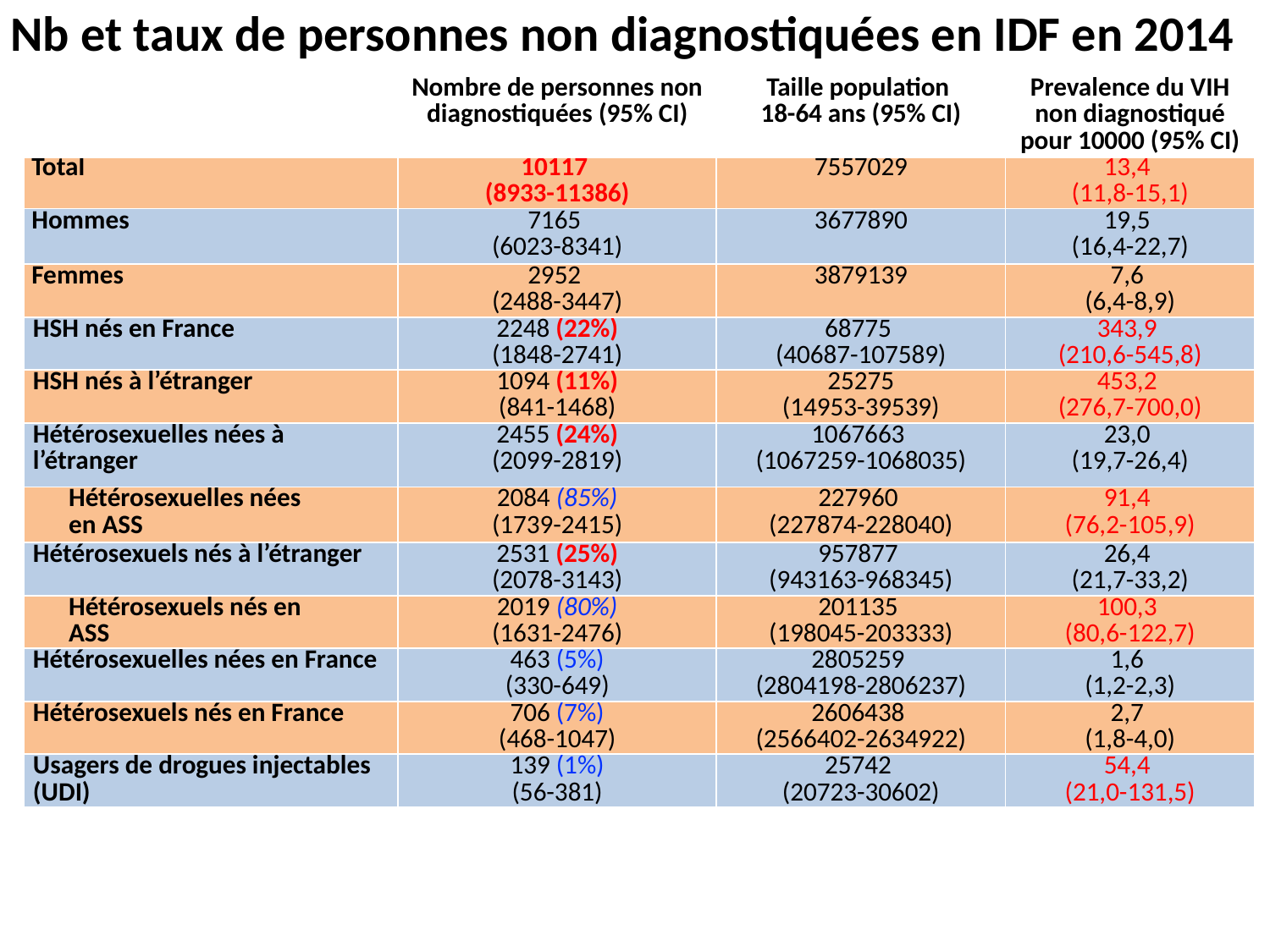

# Nb et taux de personnes non diagnostiquées en IDF en 2014
|  | Nombre de personnes non diagnostiquées (95% CI) | Taille population 18-64 ans (95% CI) | Prevalence du VIH non diagnostiqué pour 10000 (95% CI) |
| --- | --- | --- | --- |
| Total | 10117 (8933-11386) | 7557029 | 13,4 (11,8-15,1) |
| Hommes | 7165 (6023-8341) | 3677890 | 19,5 (16,4-22,7) |
| Femmes | 2952 (2488-3447) | 3879139 | 7,6 (6,4-8,9) |
| HSH nés en France | 2248 (22%) (1848-2741) | 68775 (40687-107589) | 343,9 (210,6-545,8) |
| HSH nés à l’étranger | 1094 (11%) (841-1468) | 25275 (14953-39539) | 453,2 (276,7-700,0) |
| Hétérosexuelles nées à l’étranger | 2455 (24%) (2099-2819) | 1067663 (1067259-1068035) | 23,0 (19,7-26,4) |
| Hétérosexuelles nées en ASS | 2084 (85%) (1739-2415) | 227960 (227874-228040) | 91,4 (76,2-105,9) |
| Hétérosexuels nés à l’étranger | 2531 (25%) (2078-3143) | 957877 (943163-968345) | 26,4 (21,7-33,2) |
| Hétérosexuels nés en ASS | 2019 (80%) (1631-2476) | 201135 (198045-203333) | 100,3 (80,6-122,7) |
| Hétérosexuelles nées en France | 463 (5%) (330-649) | 2805259 (2804198-2806237) | 1,6 (1,2-2,3) |
| Hétérosexuels nés en France | 706 (7%) (468-1047) | 2606438 (2566402-2634922) | 2,7 (1,8-4,0) |
| Usagers de drogues injectables (UDI) | 139 (1%) (56-381) | 25742 (20723-30602) | 54,4 (21,0-131,5) |